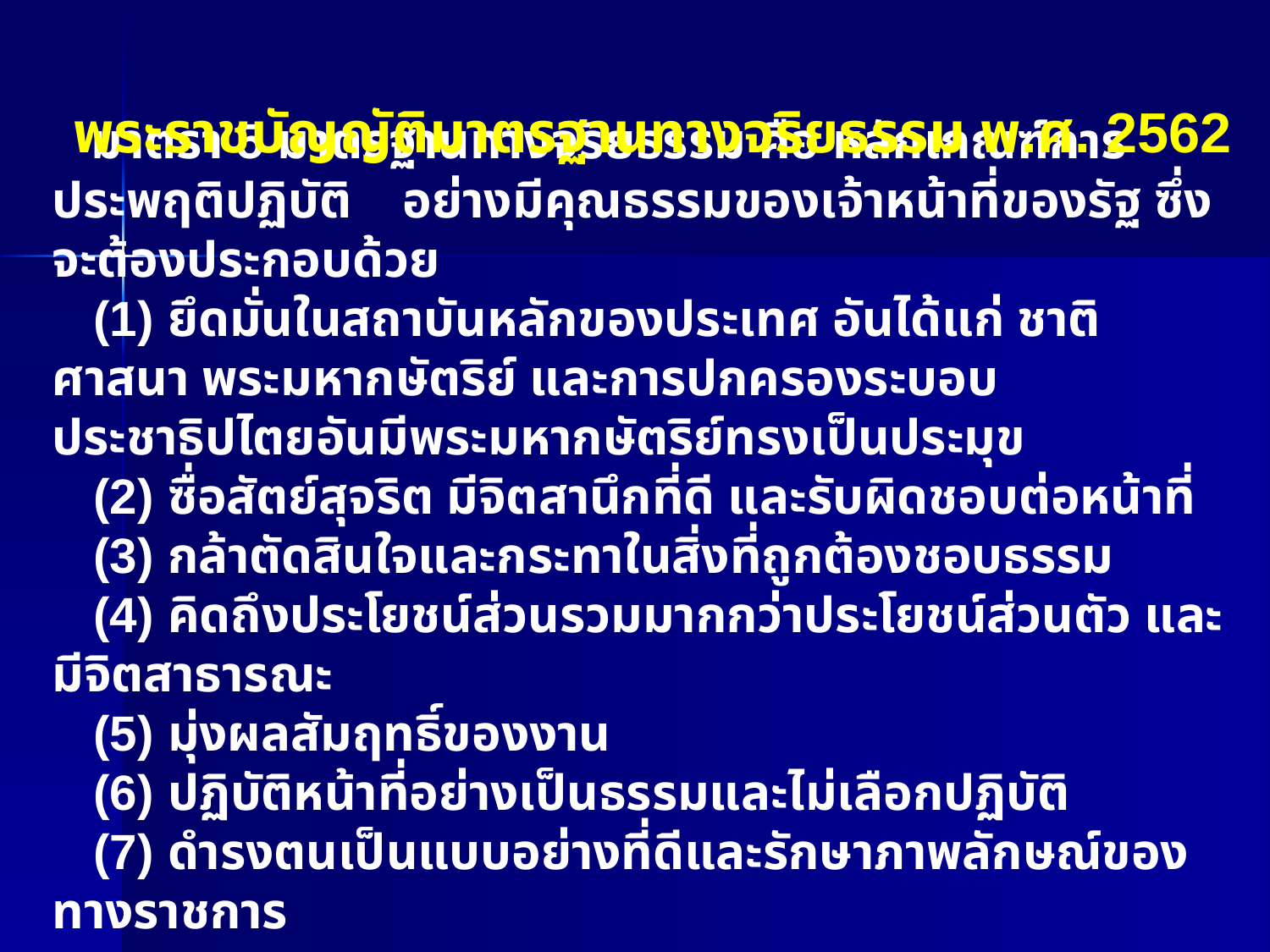

พระราชบัญญัติมาตรฐานทางจริยธรรม พ.ศ. 2562
   มาตรา 5 มาตรฐานทางจริยธรรม คือ หลักเกณฑ์การประพฤติปฏิบัติ    อย่างมีคุณธรรมของเจ้าหน้าที่ของรัฐ ซึ่งจะต้องประกอบด้วย
   (1) ยึดมั่นในสถาบันหลักของประเทศ อันได้แก่ ชาติ ศาสนา พระมหากษัตริย์ และการปกครองระบอบประชาธิปไตยอันมีพระมหากษัตริย์ทรงเป็นประมุข
   (2) ซื่อสัตย์สุจริต มีจิตสานึกที่ดี และรับผิดชอบต่อหน้าที่
   (3) กล้าตัดสินใจและกระทาในสิ่งที่ถูกต้องชอบธรรม
   (4) คิดถึงประโยชน์ส่วนรวมมากกว่าประโยชน์ส่วนตัว และมีจิตสาธารณะ
   (5) มุ่งผลสัมฤทธิ์ของงาน
   (6) ปฏิบัติหน้าที่อย่างเป็นธรรมและไม่เลือกปฏิบัติ
   (7) ดำรงตนเป็นแบบอย่างที่ดีและรักษาภาพลักษณ์ของทางราชการ